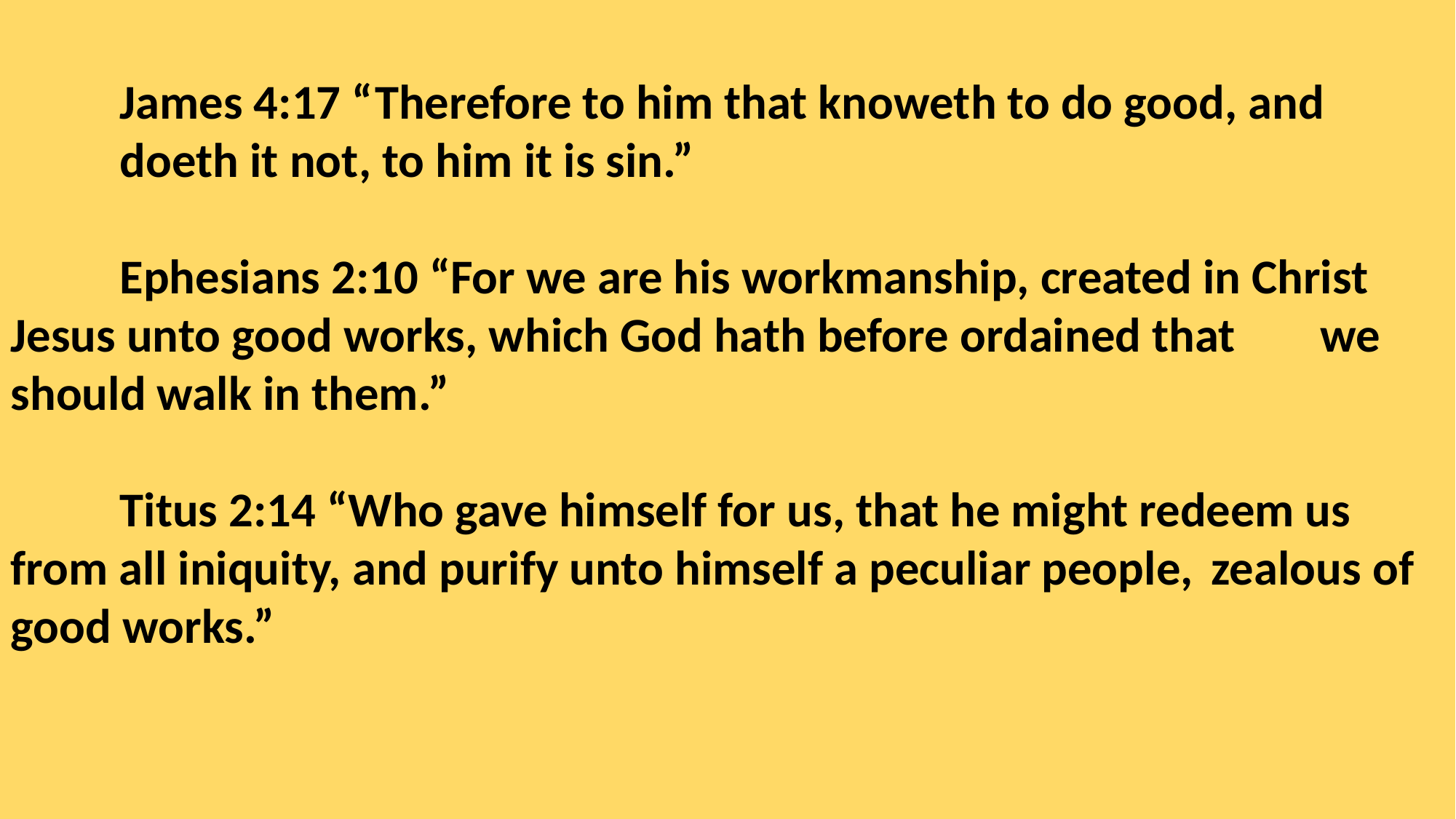

James 4:17 “Therefore to him that knoweth to do good, and
	doeth it not, to him it is sin.”

	Ephesians 2:10 “For we are his workmanship, created in Christ 	Jesus unto good works, which God hath before ordained that      	we should walk in them.”

	Titus 2:14 “Who gave himself for us, that he might redeem us 	from all iniquity, and purify unto himself a peculiar people, 	zealous of good works.”